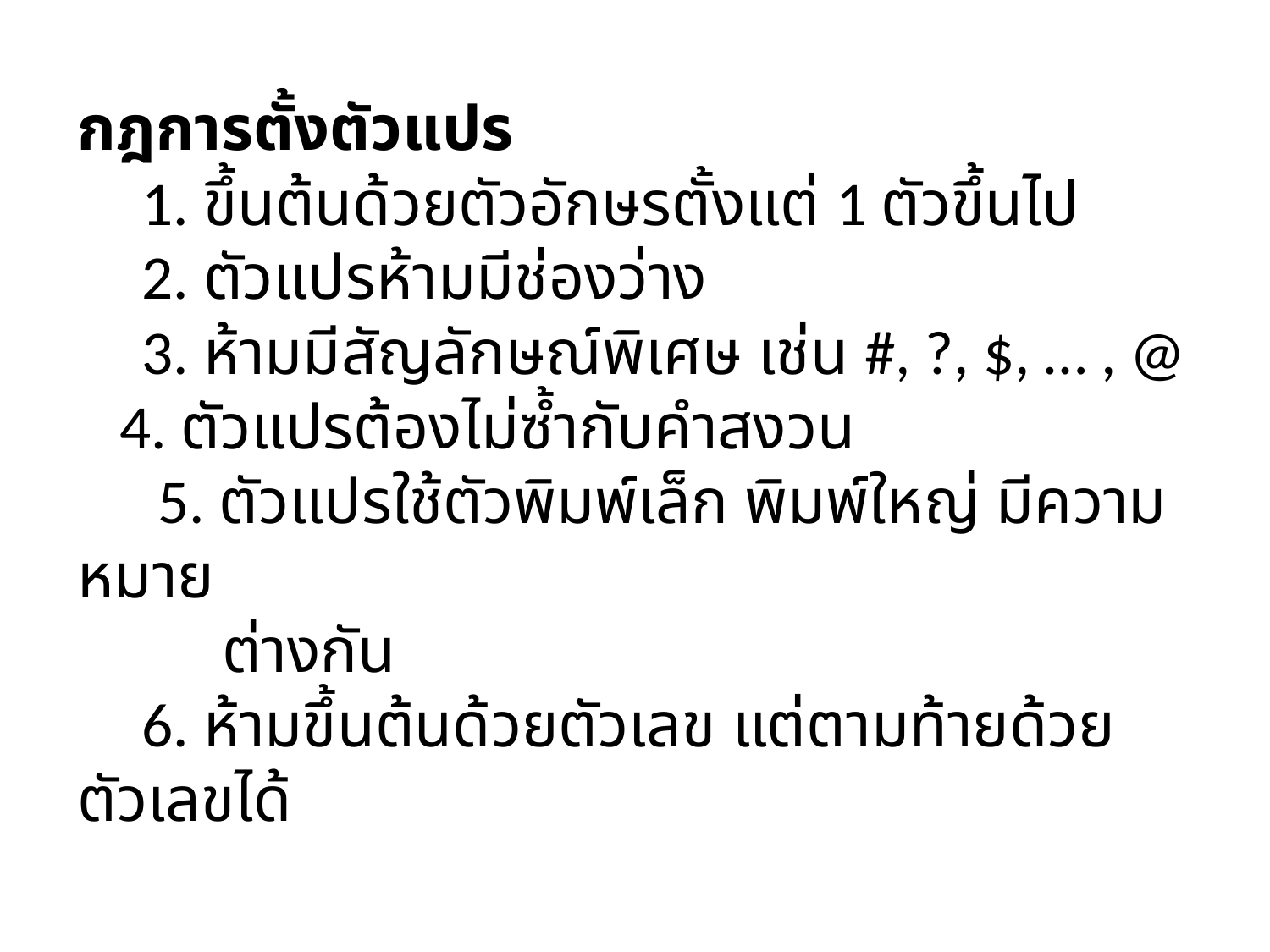

# กฎการตั้งตัวแปร 1. ขึ้นต้นด้วยตัวอักษรตั้งแต่ 1 ตัวขึ้นไป 2. ตัวแปรห้ามมีช่องว่าง 3. ห้ามมีสัญลักษณ์พิเศษ เช่น #, ?, $, … , @ 4. ตัวแปรต้องไม่ซ้ำกับคำสงวน 5. ตัวแปรใช้ตัวพิมพ์เล็ก พิมพ์ใหญ่ มีความหมาย ต่างกัน 6. ห้ามขึ้นต้นด้วยตัวเลข แต่ตามท้ายด้วยตัวเลขได้